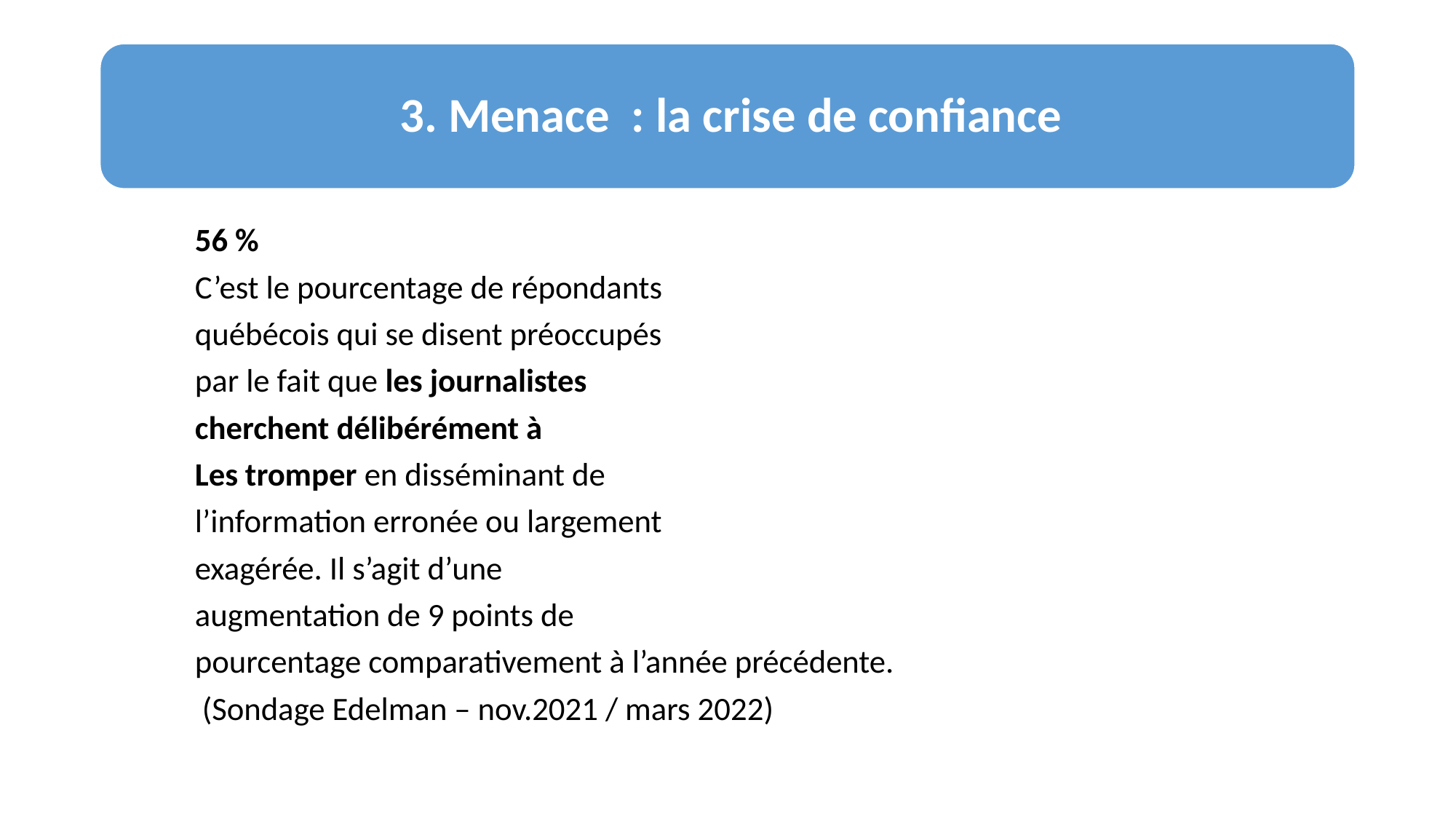

3. Menace  : la crise de confiance
		56 %
		C’est le pourcentage de répondants
		québécois qui se disent préoccupés
		par le fait que les journalistes
		cherchent délibérément à
		Les tromper en disséminant de
		l’information erronée ou largement
		exagérée. Il s’agit d’une
		augmentation de 9 points de
		pourcentage comparativement à l’année précédente.
			 (Sondage Edelman – nov.2021 / mars 2022)